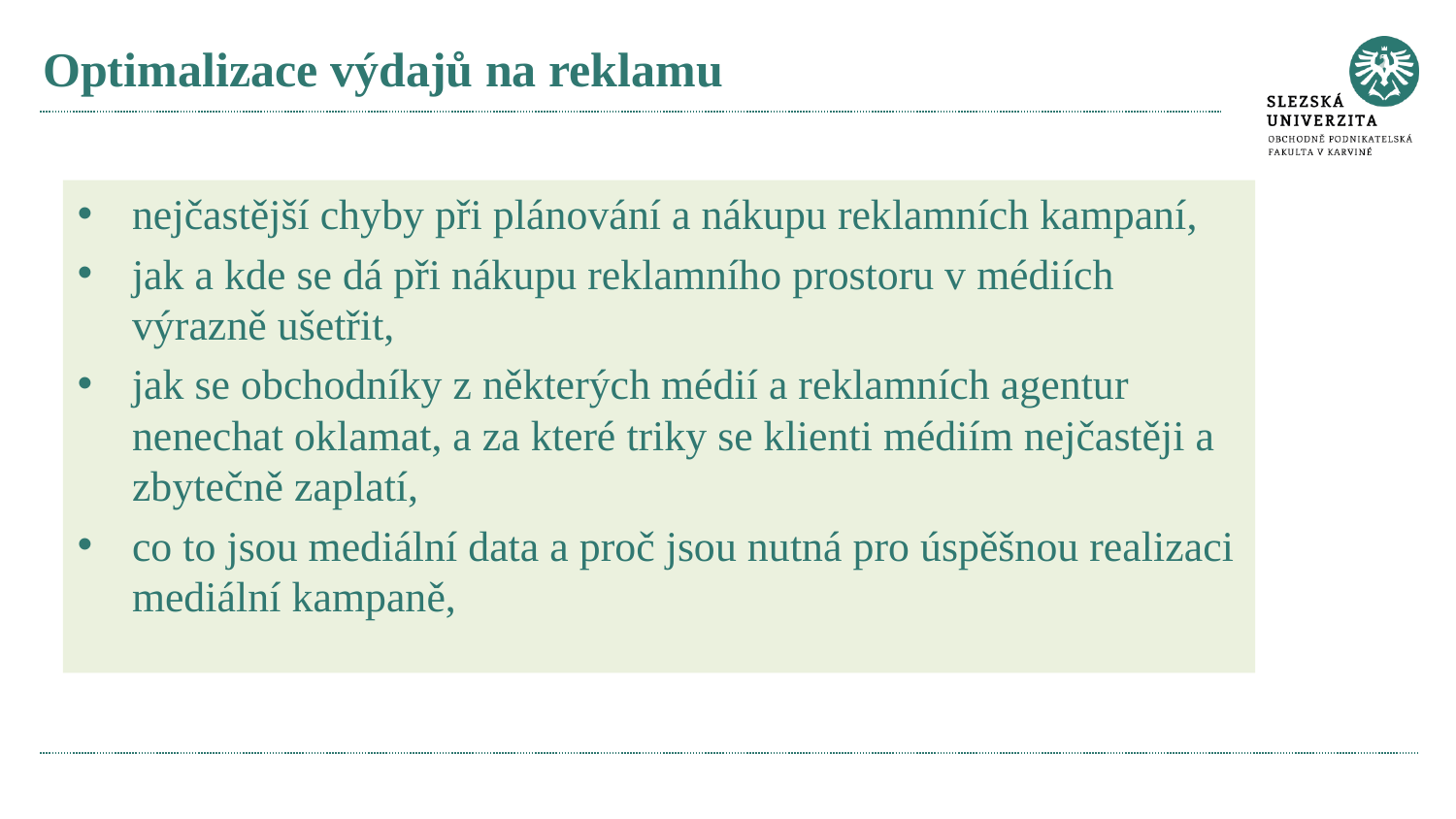

# Optimalizace výdajů na reklamu
nejčastější chyby při plánování a nákupu reklamních kampaní,
jak a kde se dá při nákupu reklamního prostoru v médiích výrazně ušetřit,
jak se obchodníky z některých médií a reklamních agentur nenechat oklamat, a za které triky se klienti médiím nejčastěji a zbytečně zaplatí,
co to jsou mediální data a proč jsou nutná pro úspěšnou realizaci mediální kampaně,